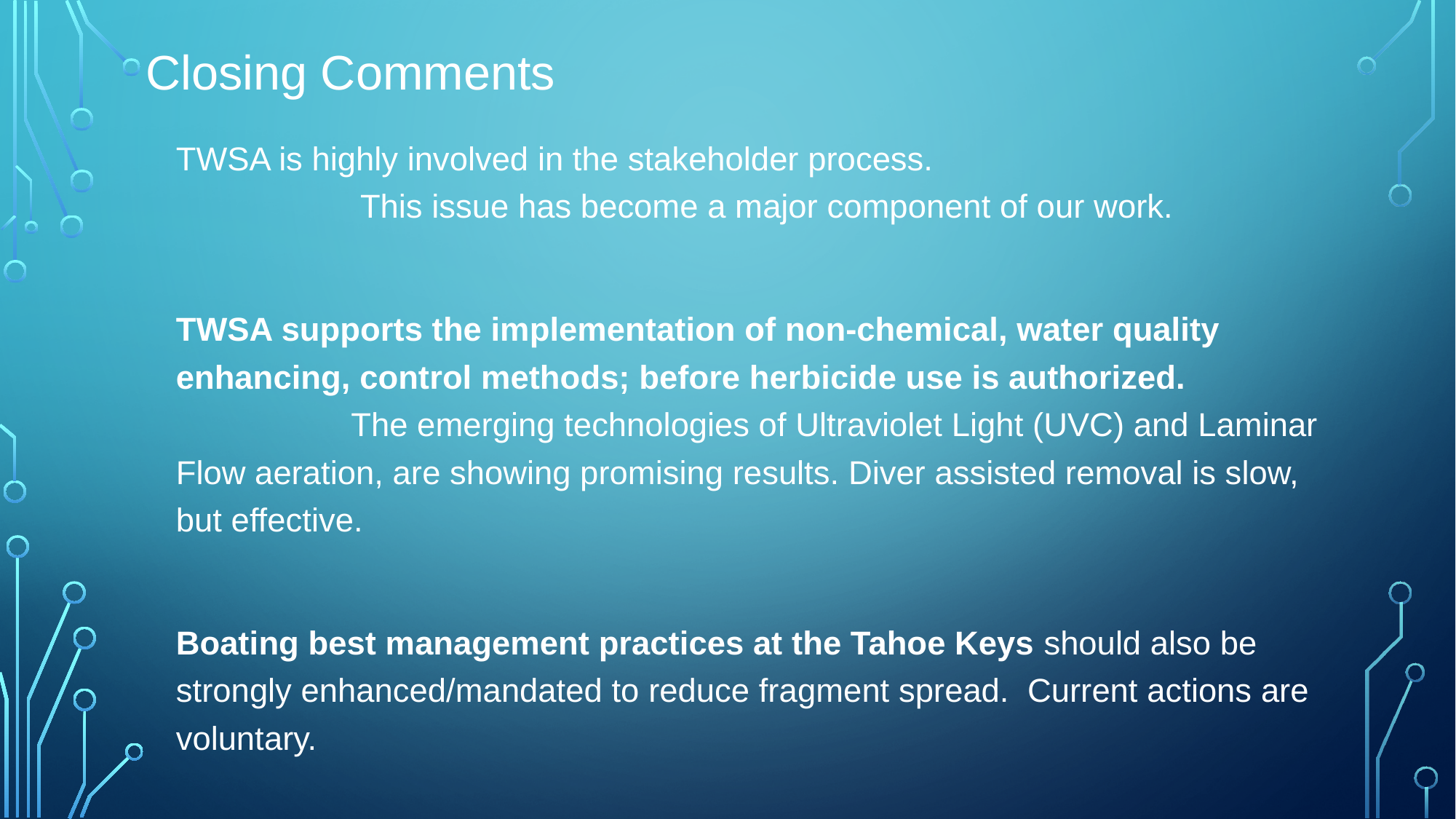

Closing Comments
TWSA is highly involved in the stakeholder process.                                                                 This issue has become a major component of our work.

TWSA supports the implementation of non-chemical, water quality enhancing, control methods; before herbicide use is authorized.                                     The emerging technologies of Ultraviolet Light (UVC) and Laminar Flow aeration, are showing promising results. Diver assisted removal is slow, but effective.

Boating best management practices at the Tahoe Keys should also be strongly enhanced/mandated to reduce fragment spread.  Current actions are voluntary.